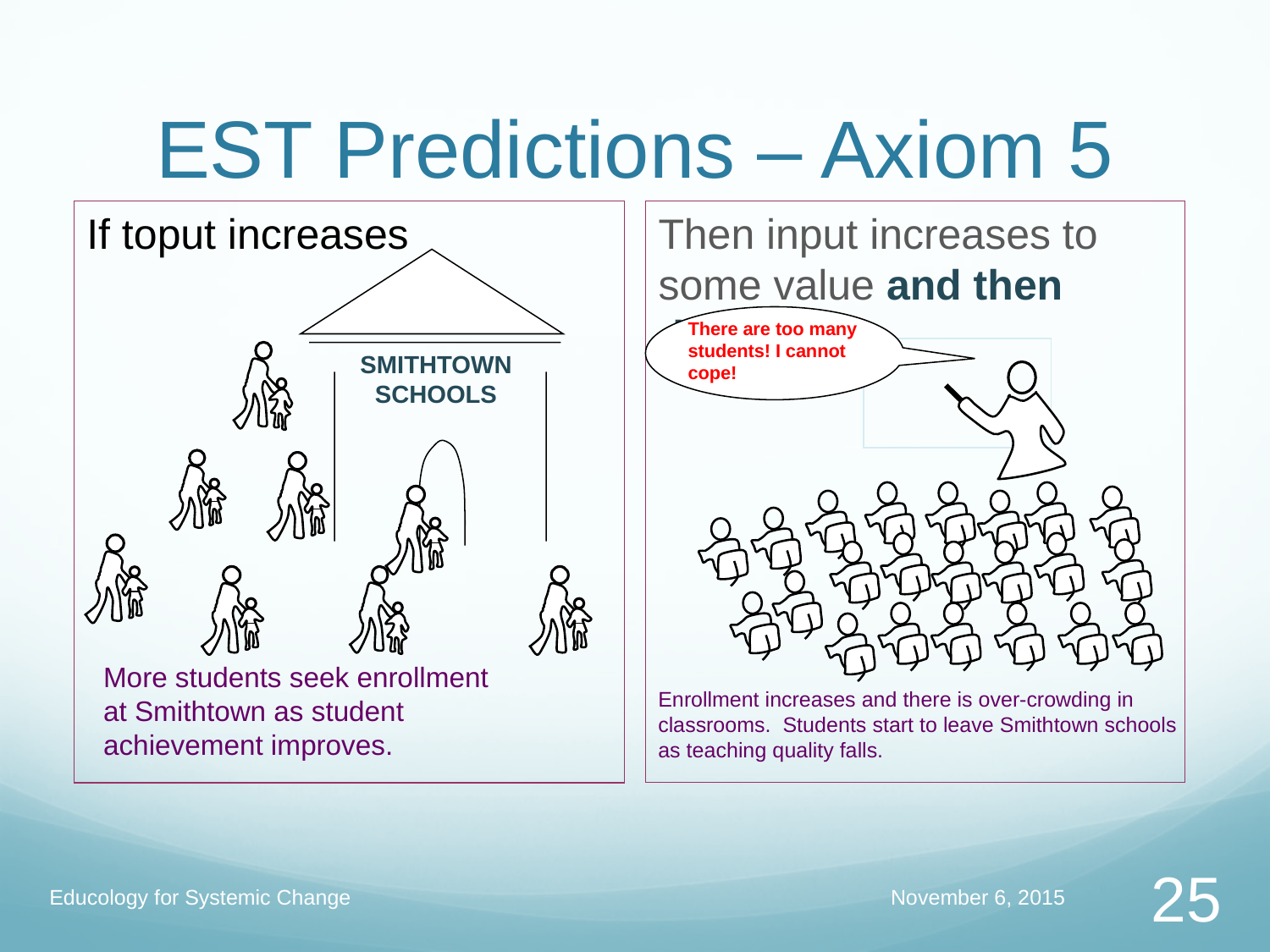

# EST Predictions – Axiom 5
If toput increases
Then input increases to some value and then decreases

SMITHTOWN SCHOOLS

More students seek enrollment
at Smithtown as student
achievement improves.

There are too many
students! I cannot cope!

Enrollment increases and there is over-crowding in classrooms.  Students start to leave Smithtown schools as teaching quality falls.
Educology for Systemic Change
November 6, 2015
25